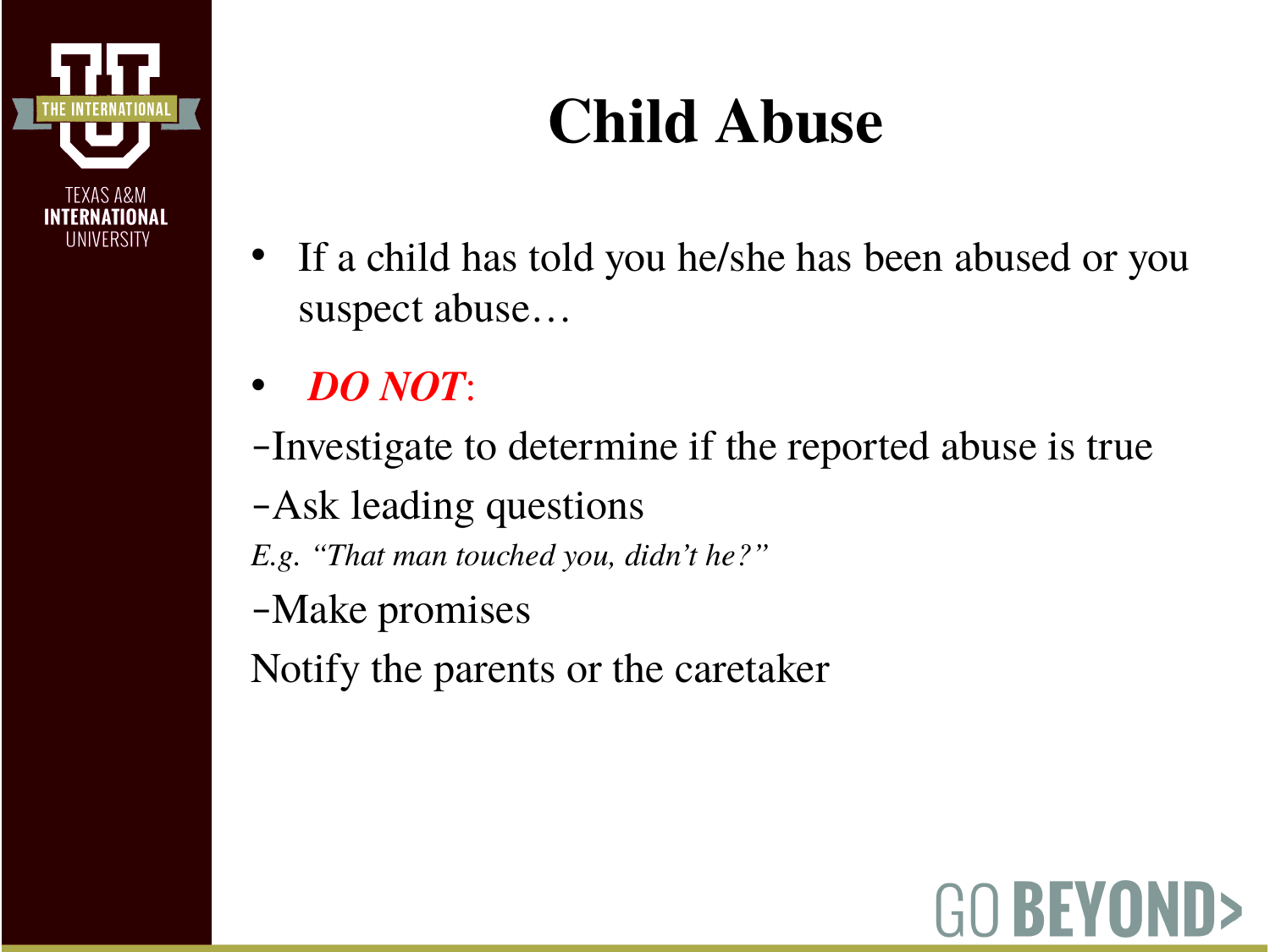

# Child Abuse
If a child has told you he/she has been abused or you suspect abuse…

 DO NOT:
–Investigate to determine if the reported abuse is true
–Ask leading questions
E.g. “That man touched you, didn’t he?”
–Make promises
Notify the parents or the caretaker